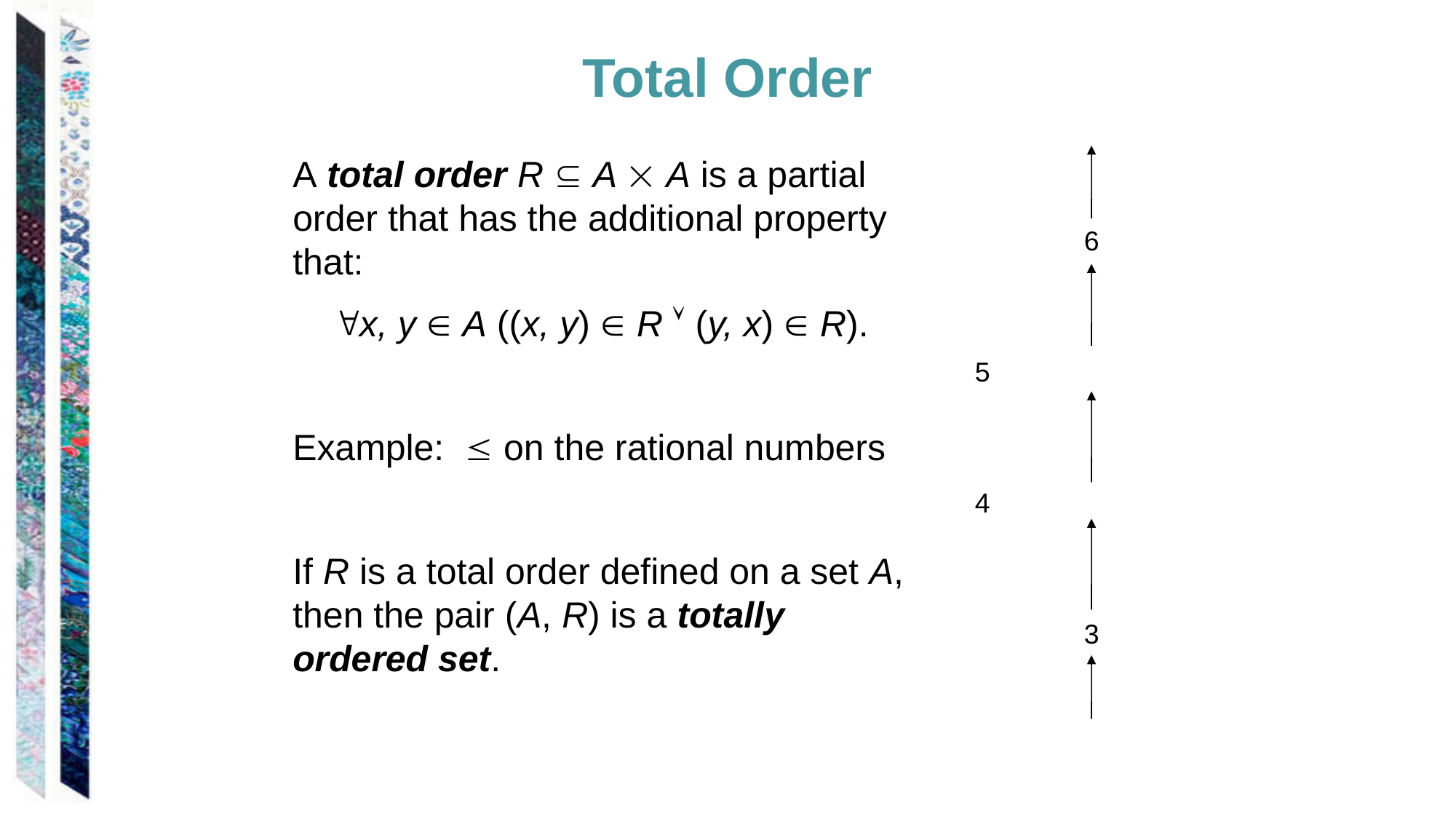

# Total Order
A total order R ⊆ A × A is a partial order that has the additional property that:
    ∀x, y ∈ A ((x, y) ∈ R ∨ (y, x) ∈ R).

Example:  ≤ on the rational numbers

If R is a total order defined on a set A, then the pair (A, R) is a totally ordered set.

	6
						5
						4

					3